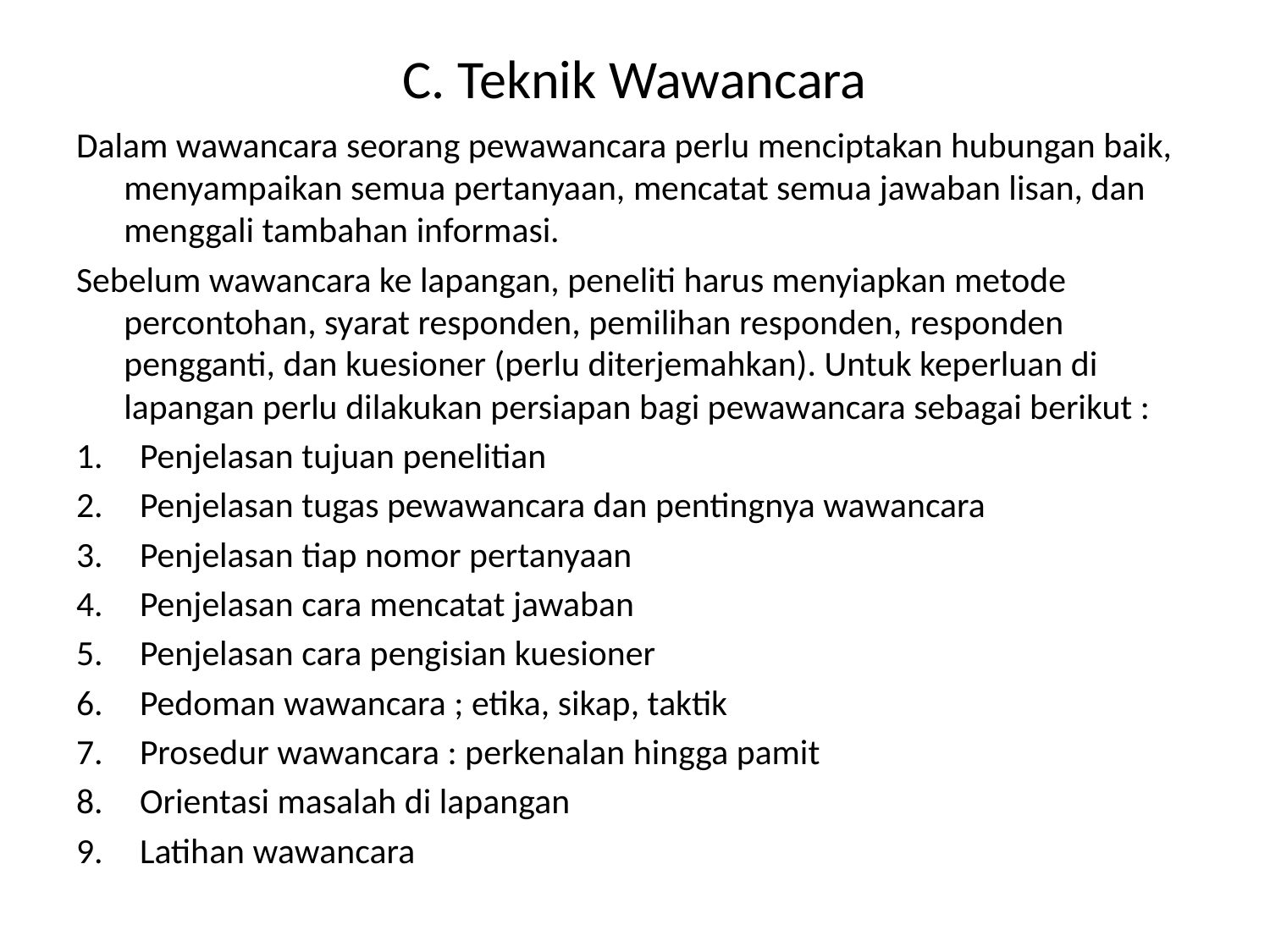

# C. Teknik Wawancara
Dalam wawancara seorang pewawancara perlu menciptakan hubungan baik, menyampaikan semua pertanyaan, mencatat semua jawaban lisan, dan menggali tambahan informasi.
Sebelum wawancara ke lapangan, peneliti harus menyiapkan metode percontohan, syarat responden, pemilihan responden, responden pengganti, dan kuesioner (perlu diterjemahkan). Untuk keperluan di lapangan perlu dilakukan persiapan bagi pewawancara sebagai berikut :
Penjelasan tujuan penelitian
Penjelasan tugas pewawancara dan pentingnya wawancara
Penjelasan tiap nomor pertanyaan
Penjelasan cara mencatat jawaban
Penjelasan cara pengisian kuesioner
Pedoman wawancara ; etika, sikap, taktik
Prosedur wawancara : perkenalan hingga pamit
Orientasi masalah di lapangan
Latihan wawancara